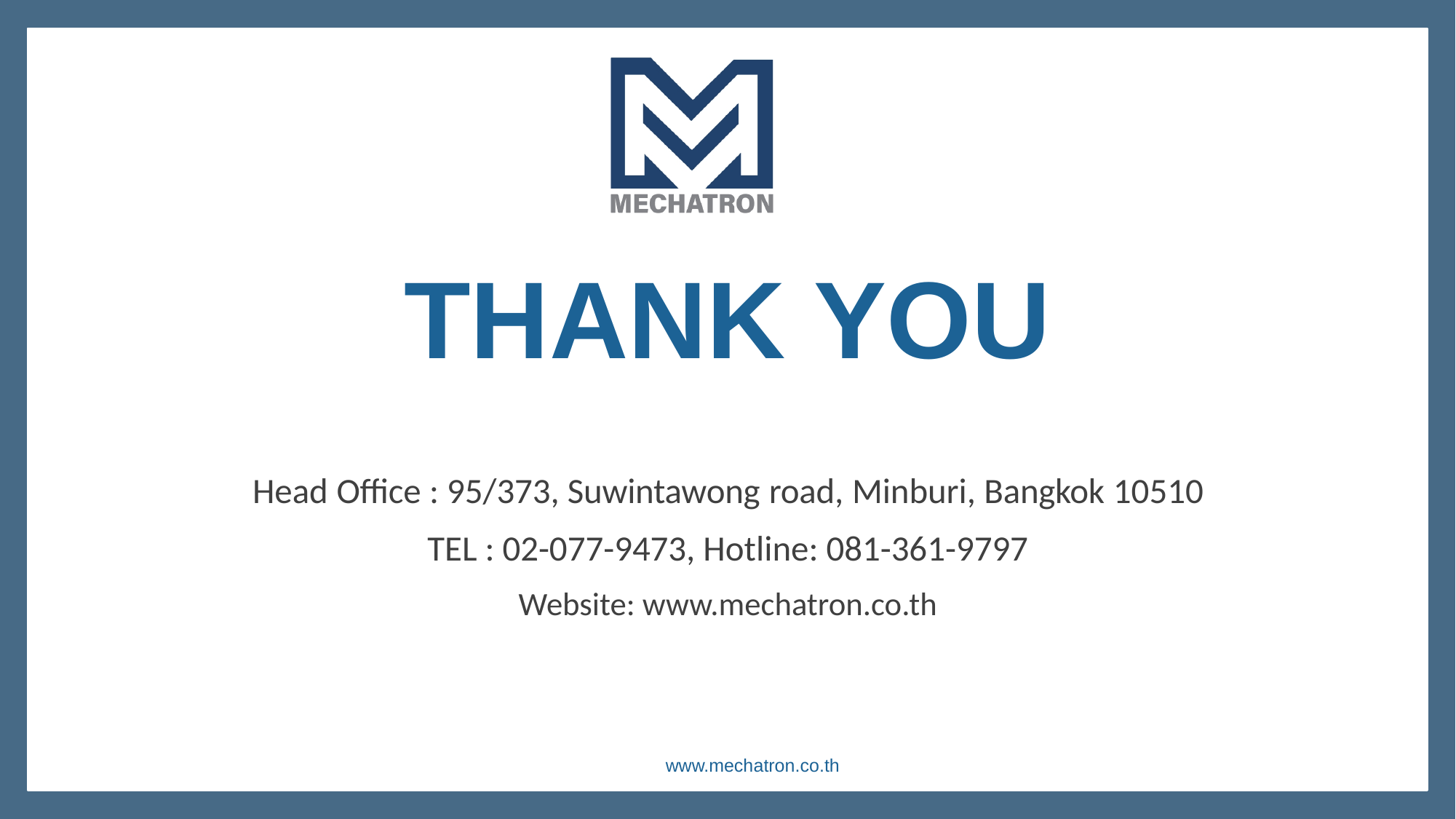

# Thank you
Head Office : 95/373, Suwintawong road, Minburi, Bangkok 10510
TEL : 02-077-9473, Hotline: 081-361-9797
Website: www.mechatron.co.th

www.mechatron.co.th